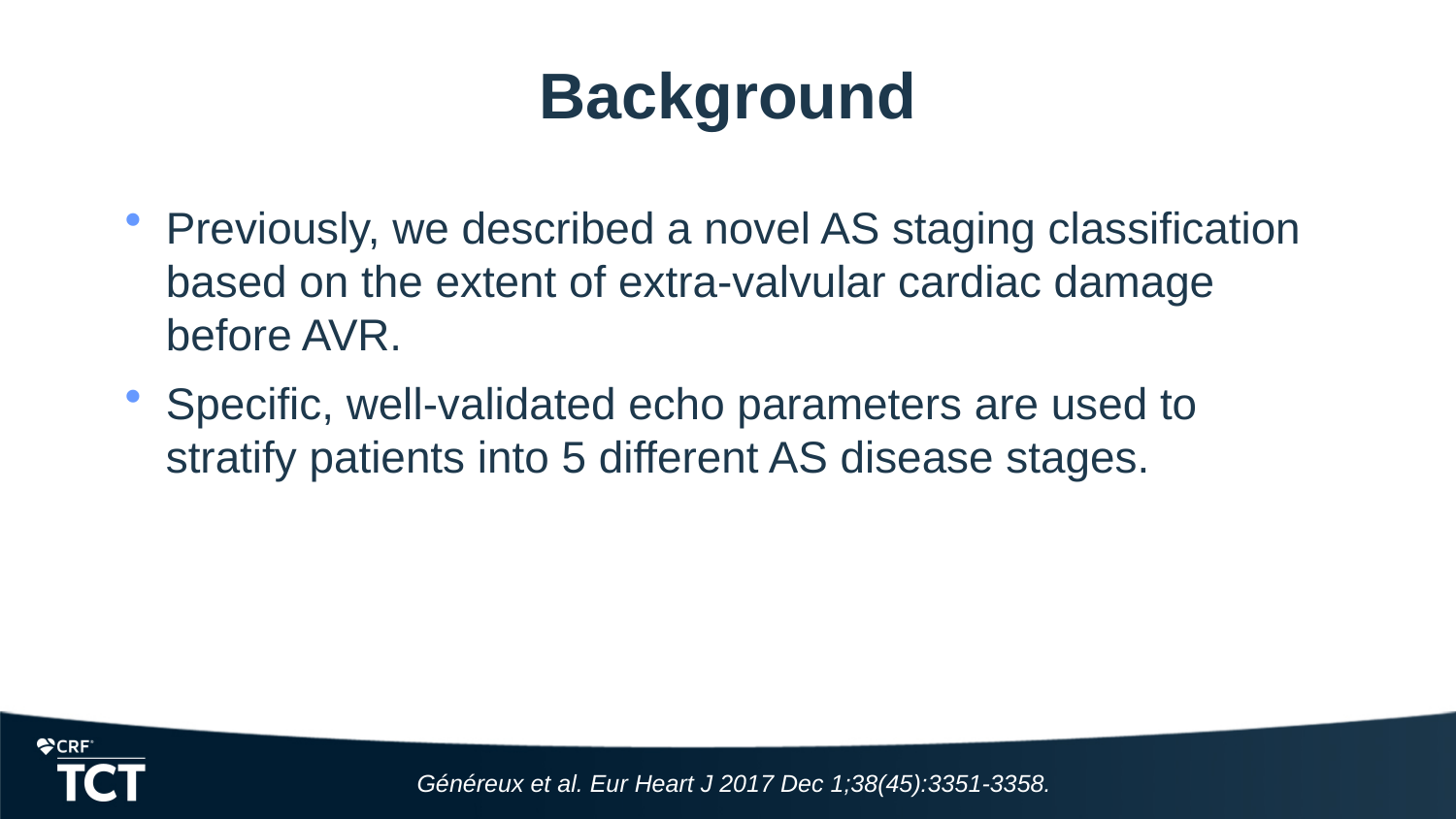

# Background
Previously, we described a novel AS staging classification based on the extent of extra-valvular cardiac damage before AVR.
Specific, well-validated echo parameters are used to stratify patients into 5 different AS disease stages.
Généreux et al. Eur Heart J 2017 Dec 1;38(45):3351-3358.